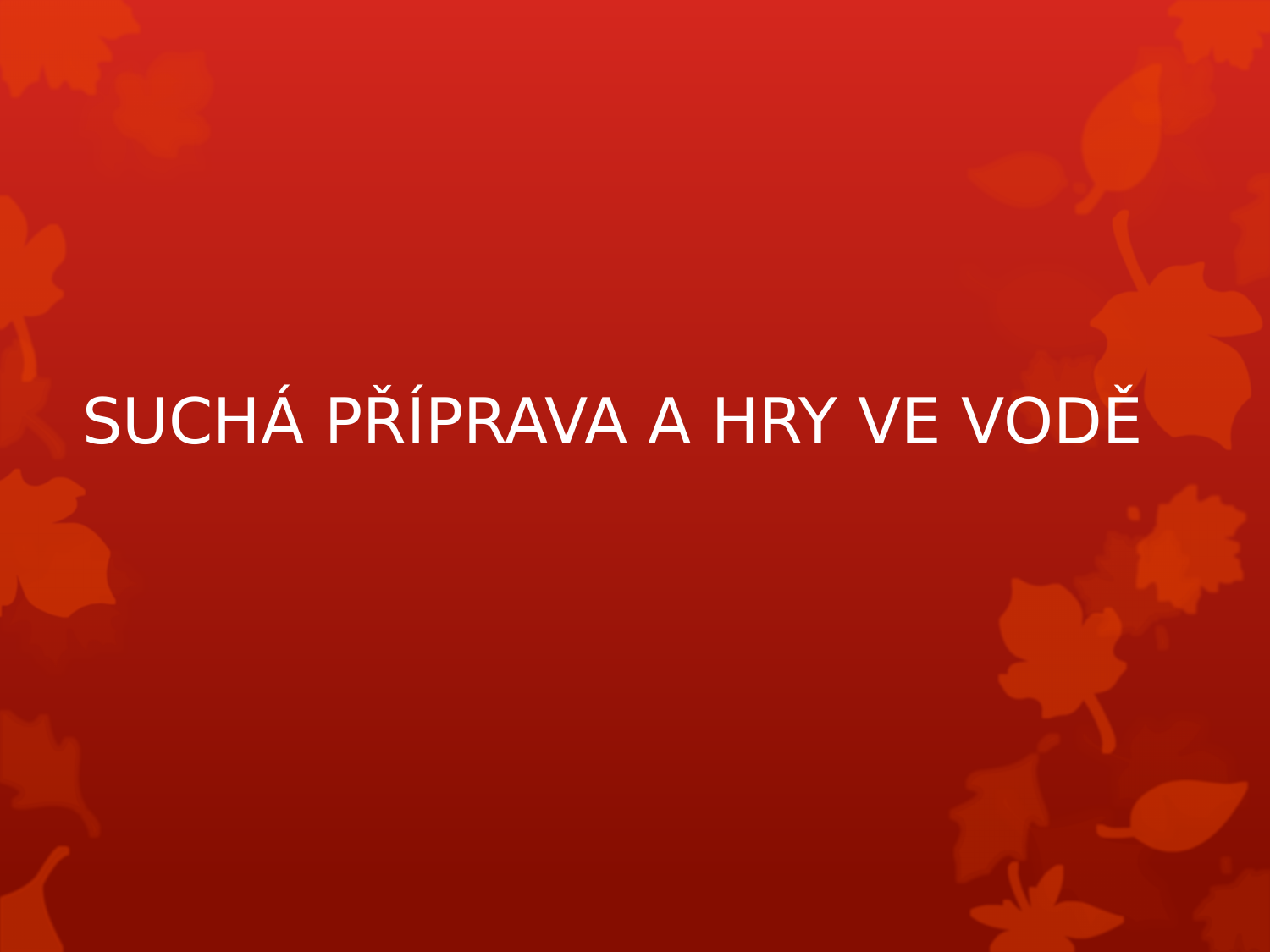

# SUCHÁ PŘÍPRAVA A HRY VE VODĚ